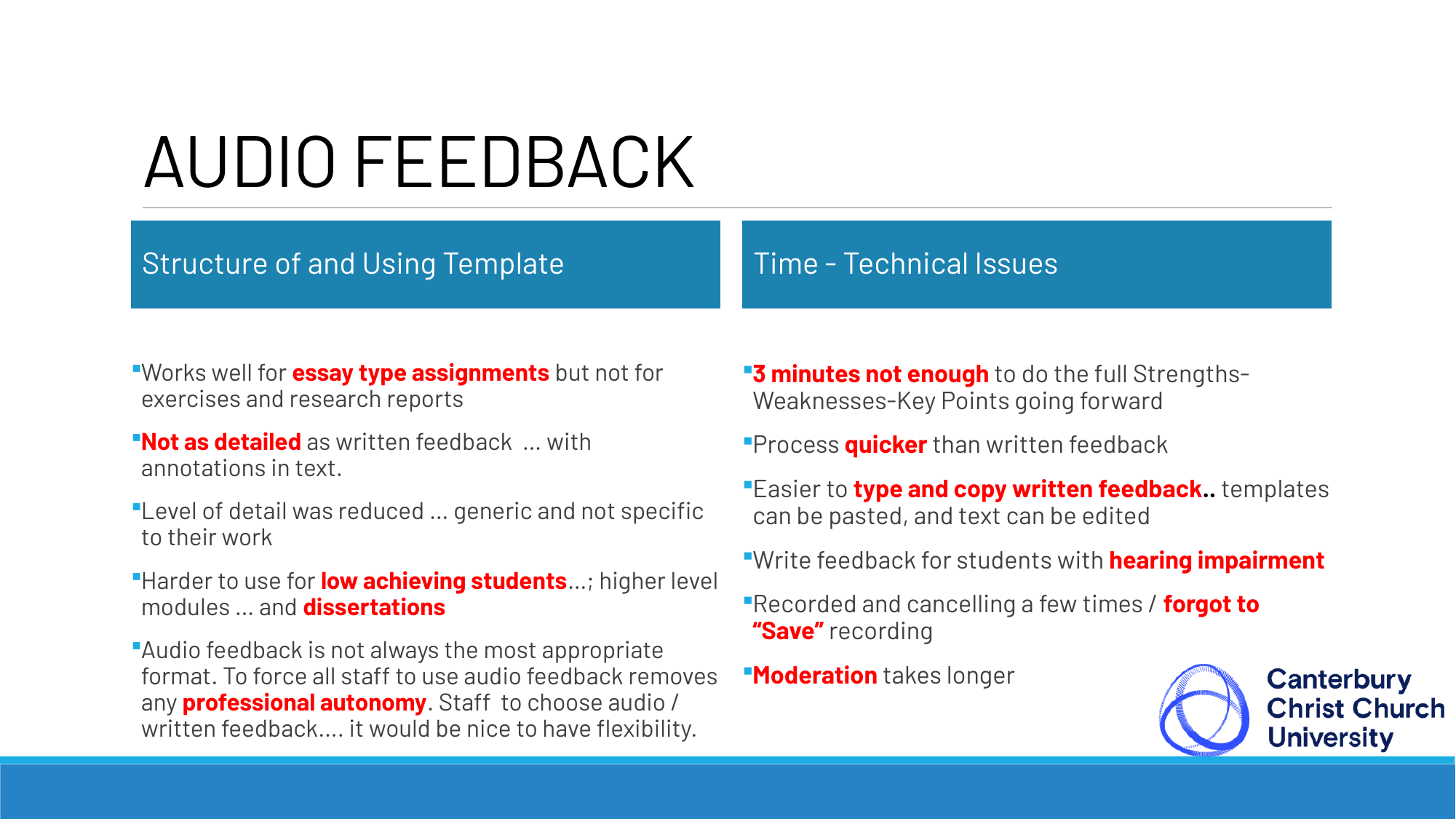

# AUDIO FEEDBACK
Structure of and Using Template
Time - Technical Issues

Works well for essay type assignments but not for exercises and research reports
Not as detailed as written feedback  … with annotations in text.
Level of detail was reduced … generic and not specific to their work
Harder to use for low achieving students…; higher level modules … and dissertations
Audio feedback is not always the most appropriate format. To force all staff to use audio feedback removes any professional autonomy. Staff  to choose audio / written feedback…. it would be nice to have flexibility.

3 minutes not enough to do the full Strengths-Weaknesses-Key Points going forward
Process quicker than written feedback
Easier to type and copy written feedback.. templates can be pasted, and text can be edited
Write feedback for students with hearing impairment
Recorded and cancelling a few times / forgot to “Save” recording
Moderation takes longer